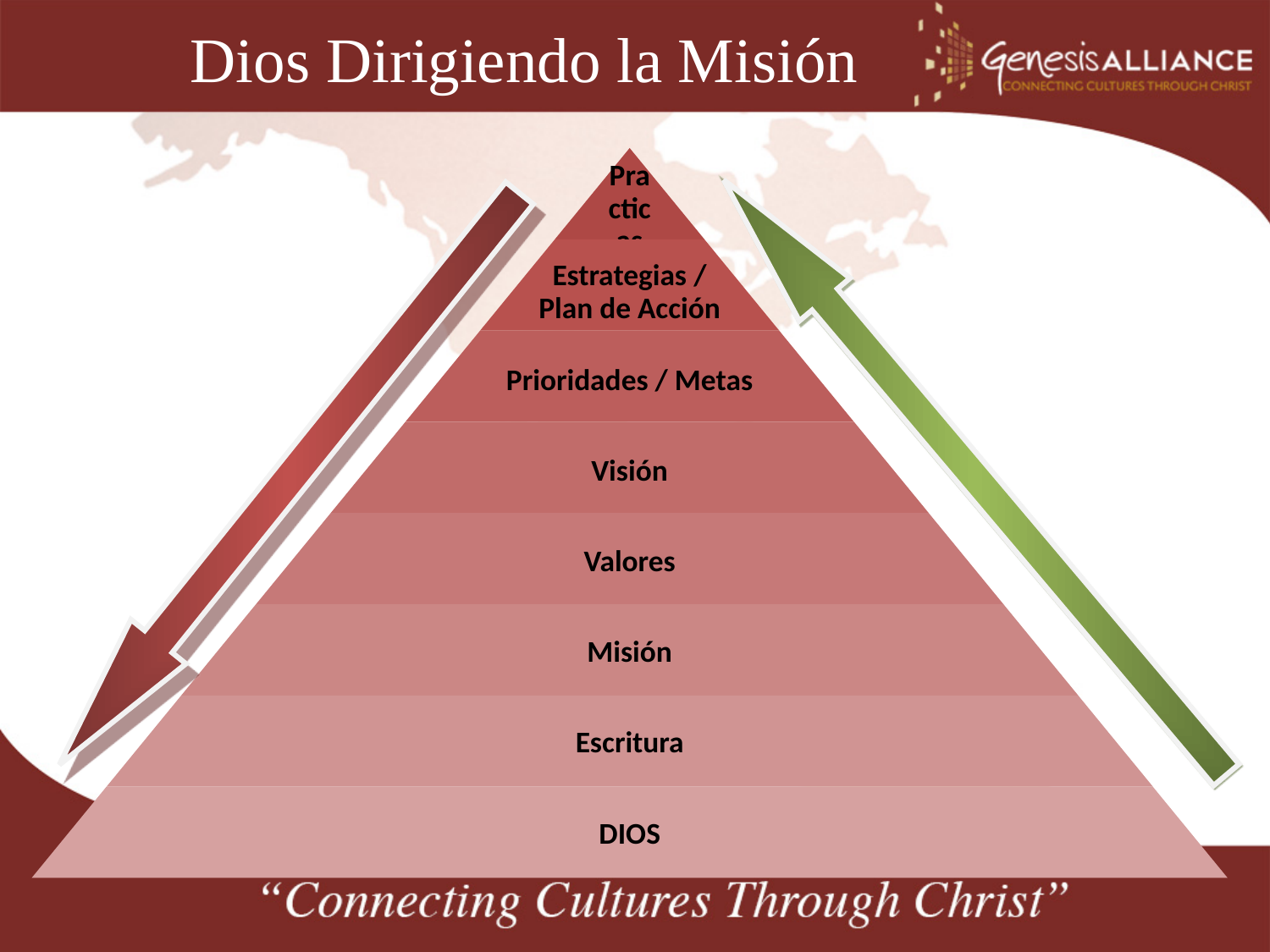

Dios Dirigiendo la Misión

Practicas
Estrategias / Plan de Acción
Prioridades / Metas
Visión
Valores
Misión
Escritura
DIOS